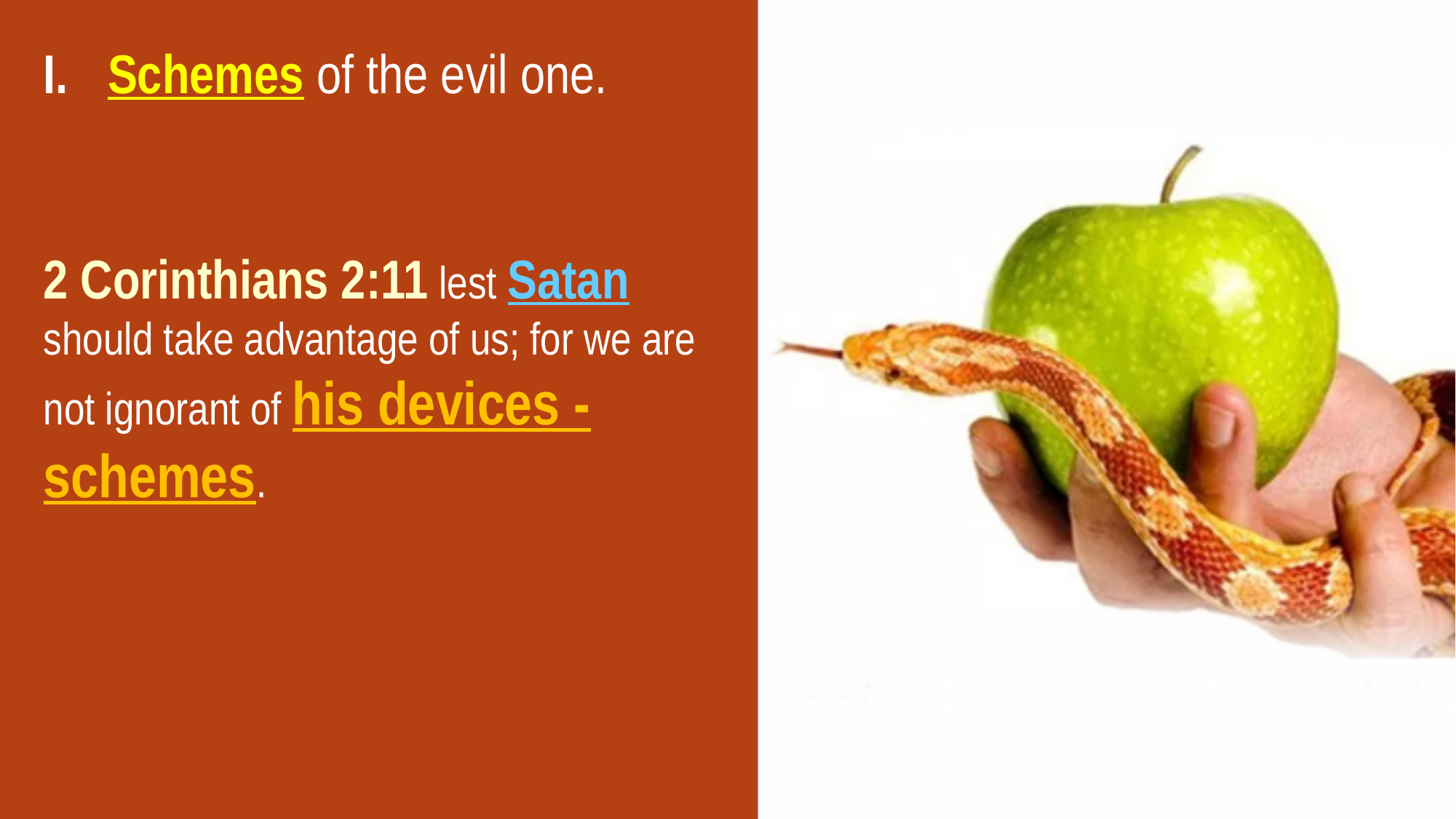

I.  	Schemes of the evil one.
2 Corinthians 2:11 lest Satan should take advantage of us; for we are not ignorant of his devices - schemes.